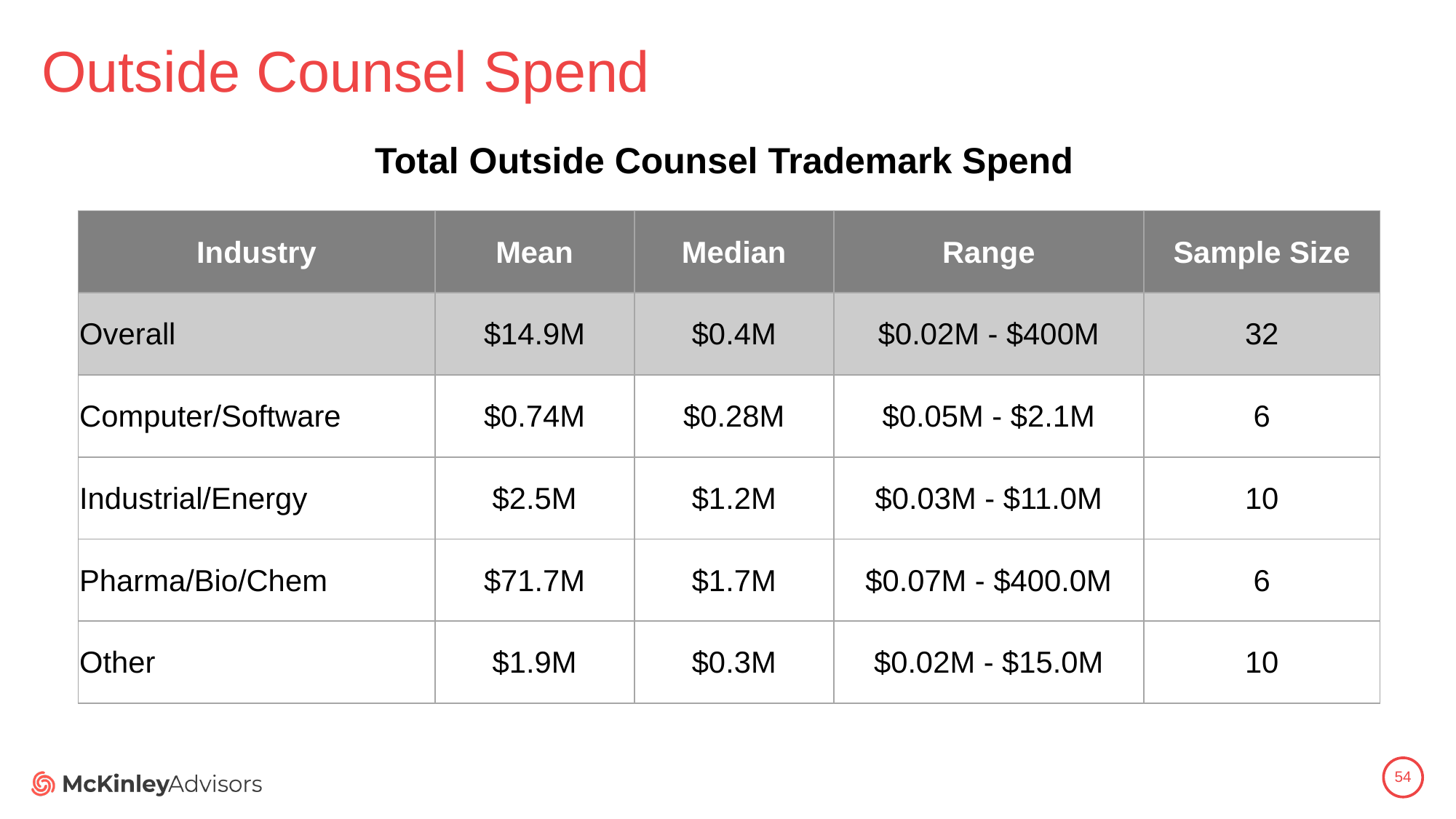

# Outside Counsel Spend
Total Outside Counsel Trademark Spend
| Industry | Mean | Median | Range | Sample Size |
| --- | --- | --- | --- | --- |
| Overall | $14.9M | $0.4M | $0.02M - $400M | 32 |
| Computer/Software | $0.74M | $0.28M | $0.05M - $2.1M | 6 |
| Industrial/Energy | $2.5M | $1.2M | $0.03M - $11.0M | 10 |
| Pharma/Bio/Chem | $71.7M | $1.7M | $0.07M - $400.0M | 6 |
| Other | $1.9M | $0.3M | $0.02M - $15.0M | 10 |
54